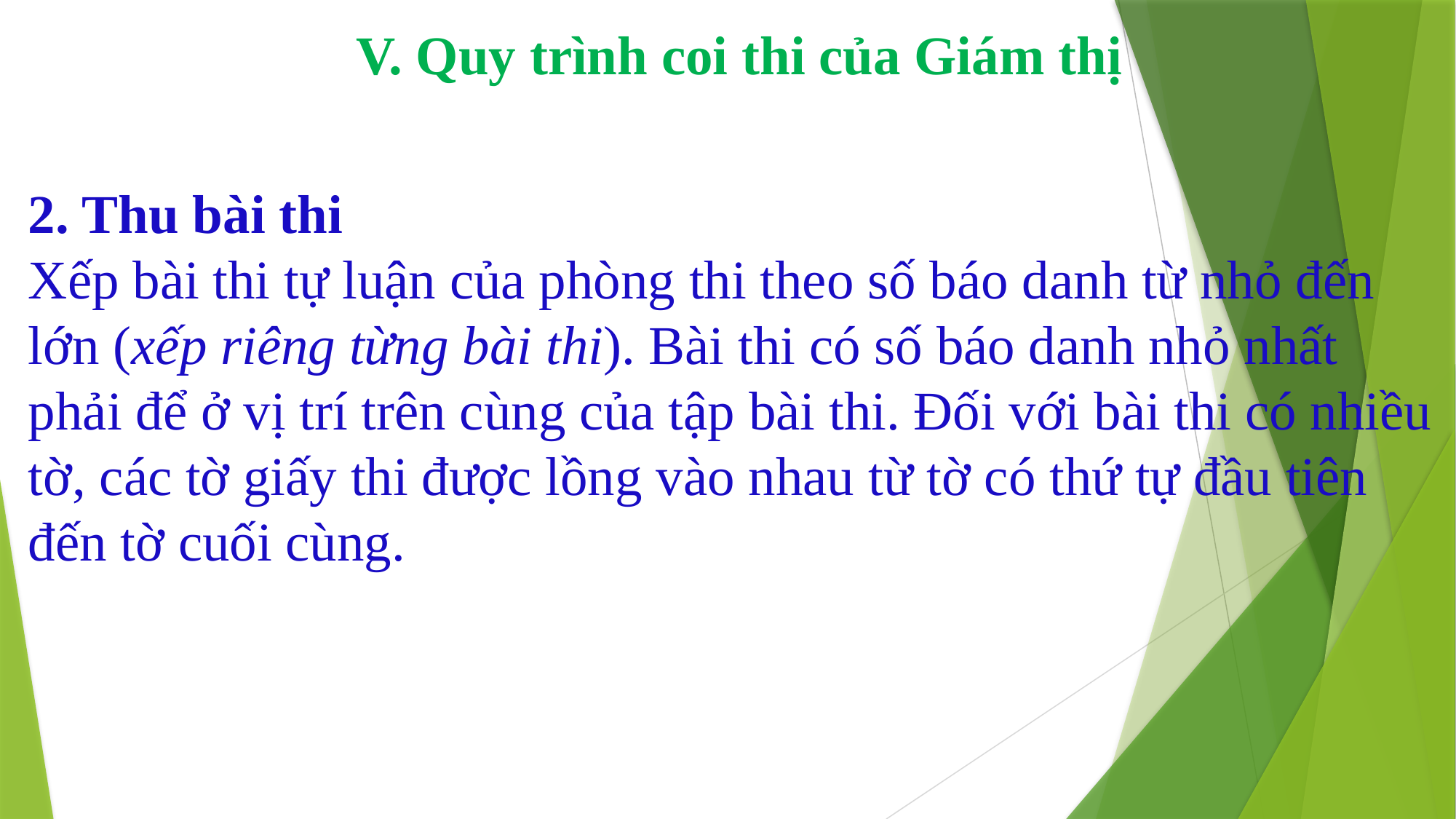

V. Quy trình coi thi của Giám thị
# 2. Thu bài thi Xếp bài thi tự luận của phòng thi theo số báo danh từ nhỏ đến lớn (xếp riêng từng bài thi). Bài thi có số báo danh nhỏ nhất phải để ở vị trí trên cùng của tập bài thi. Đối với bài thi có nhiều tờ, các tờ giấy thi được lồng vào nhau từ tờ có thứ tự đầu tiên đến tờ cuối cùng.